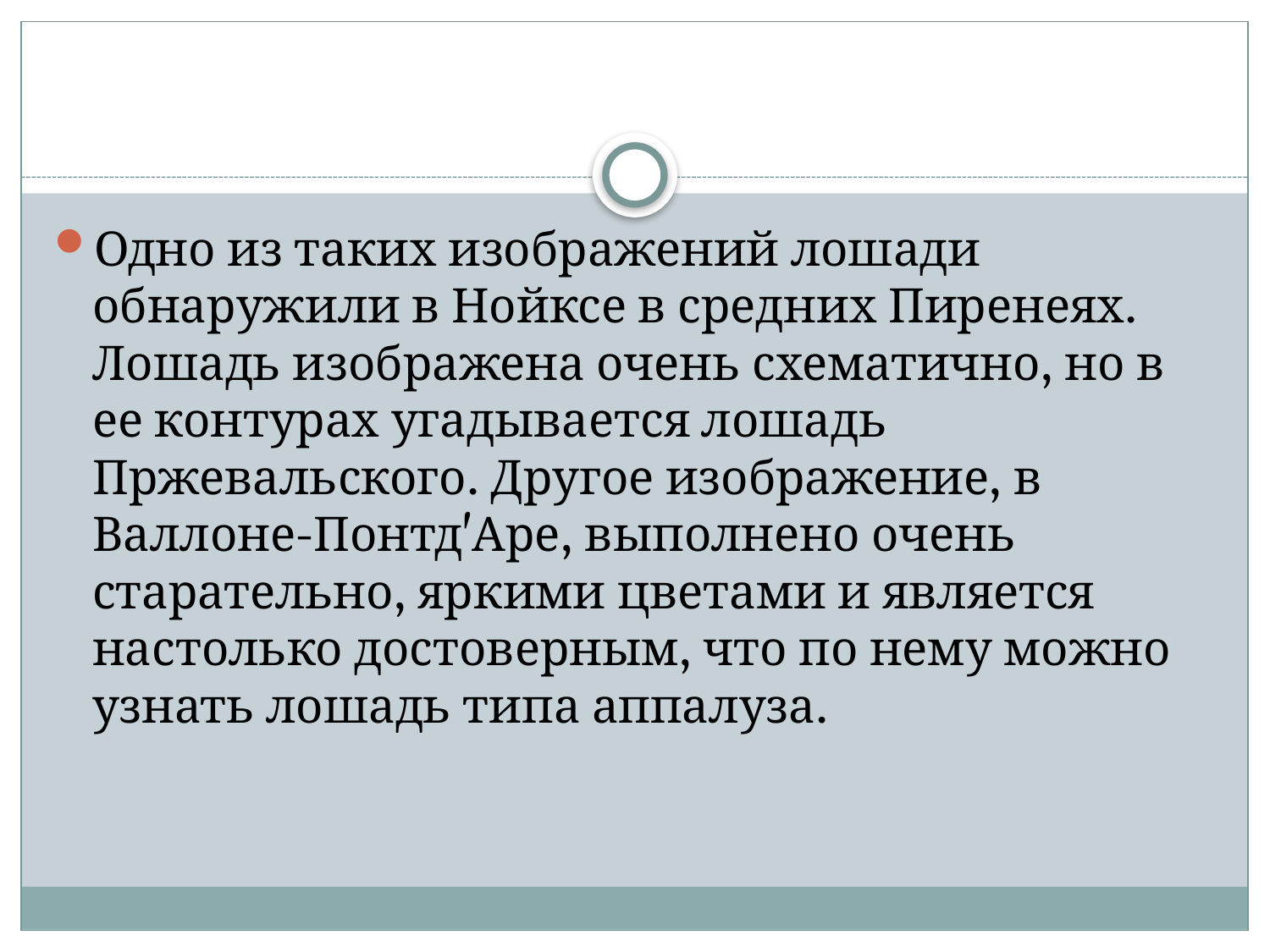

Одно из таких изображений лошади обнаружили в Нойксе в средних Пиренеях. Лошадь изображена очень схематично, но в ее контурах угадывается лошадь Пржевальского. Другое изображение, в Валлоне-Понтд'Аре, выполнено очень старательно, яркими цветами и является настолько достоверным, что по нему можно узнать лошадь типа аппалуза.